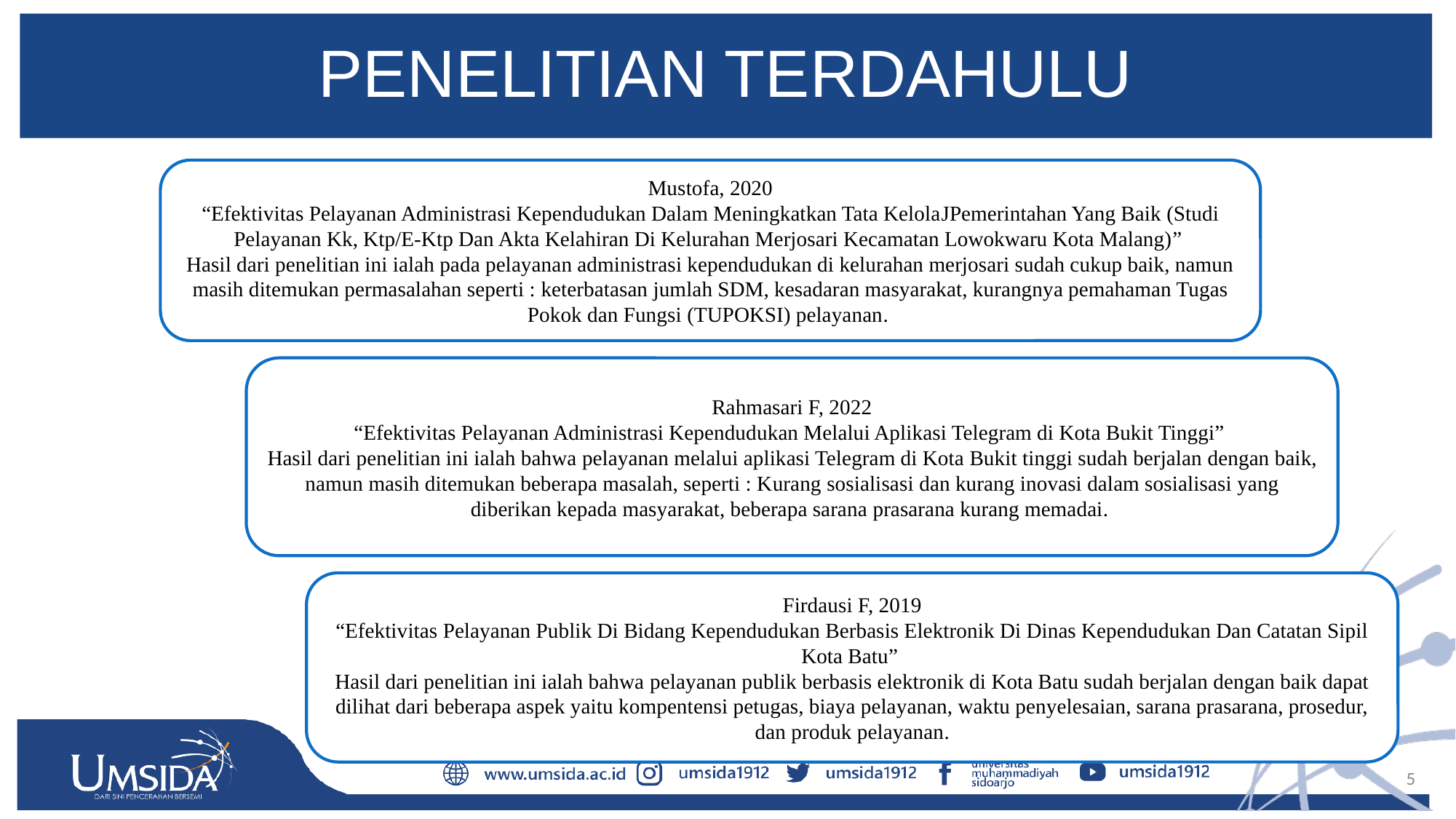

# PENELITIAN TERDAHULU
Mustofa, 2020
“Efektivitas Pelayanan Administrasi Kependudukan Dalam Meningkatkan Tata KelolaJPemerintahan Yang Baik (Studi Pelayanan Kk, Ktp/E-Ktp Dan Akta Kelahiran Di Kelurahan Merjosari Kecamatan Lowokwaru Kota Malang)”
Hasil dari penelitian ini ialah pada pelayanan administrasi kependudukan di kelurahan merjosari sudah cukup baik, namun masih ditemukan permasalahan seperti : keterbatasan jumlah SDM, kesadaran masyarakat, kurangnya pemahaman Tugas Pokok dan Fungsi (TUPOKSI) pelayanan.
Rahmasari F, 2022
“Efektivitas Pelayanan Administrasi Kependudukan Melalui Aplikasi Telegram di Kota Bukit Tinggi”
Hasil dari penelitian ini ialah bahwa pelayanan melalui aplikasi Telegram di Kota Bukit tinggi sudah berjalan dengan baik, namun masih ditemukan beberapa masalah, seperti : Kurang sosialisasi dan kurang inovasi dalam sosialisasi yang diberikan kepada masyarakat, beberapa sarana prasarana kurang memadai.
Firdausi F, 2019
“Efektivitas Pelayanan Publik Di Bidang Kependudukan Berbasis Elektronik Di Dinas Kependudukan Dan Catatan Sipil Kota Batu”
Hasil dari penelitian ini ialah bahwa pelayanan publik berbasis elektronik di Kota Batu sudah berjalan dengan baik dapat dilihat dari beberapa aspek yaitu kompentensi petugas, biaya pelayanan, waktu penyelesaian, sarana prasarana, prosedur, dan produk pelayanan.